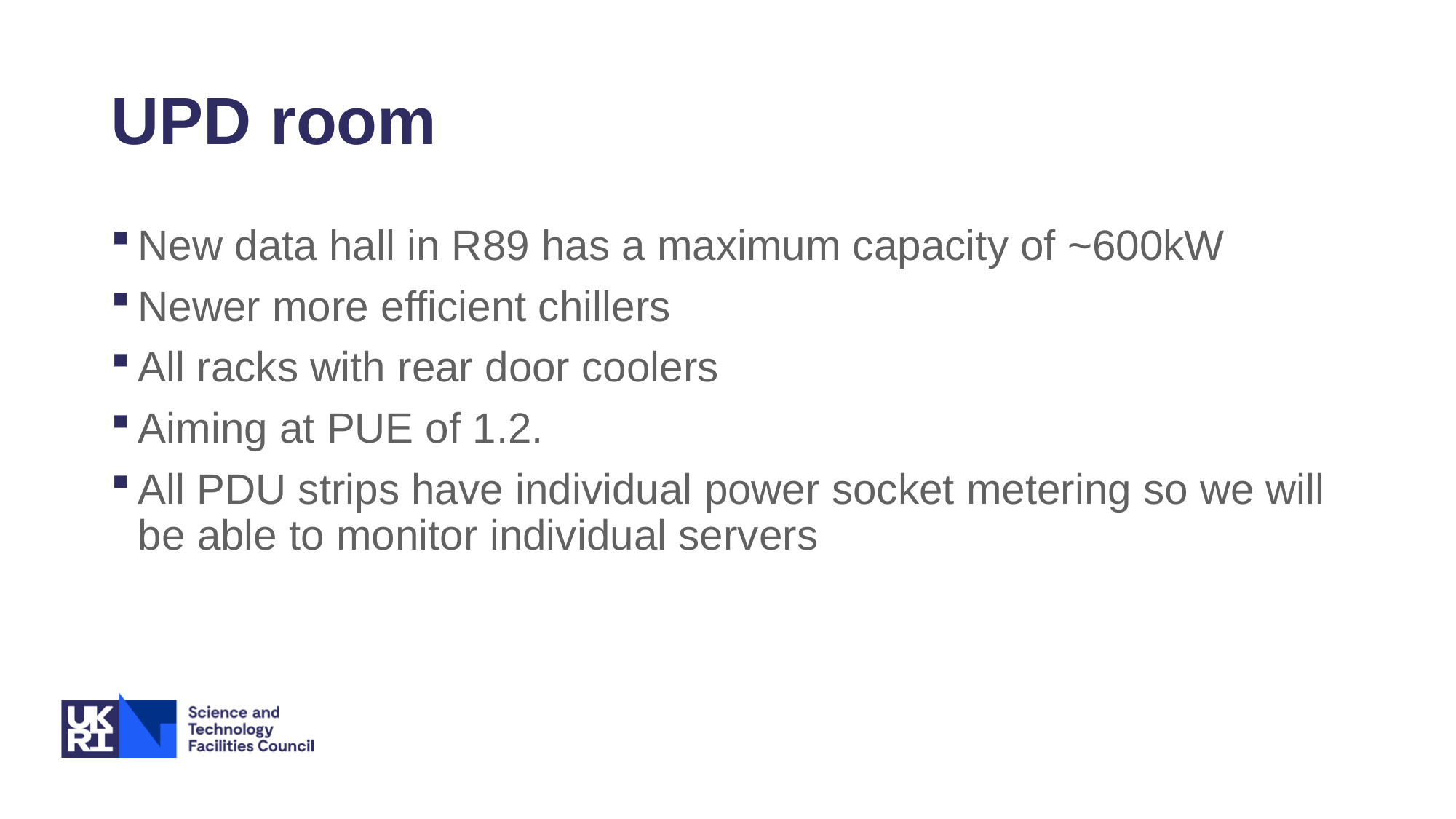

# UPD room
New data hall in R89 has a maximum capacity of ~600kW
Newer more efficient chillers
All racks with rear door coolers
Aiming at PUE of 1.2.
All PDU strips have individual power socket metering so we will be able to monitor individual servers